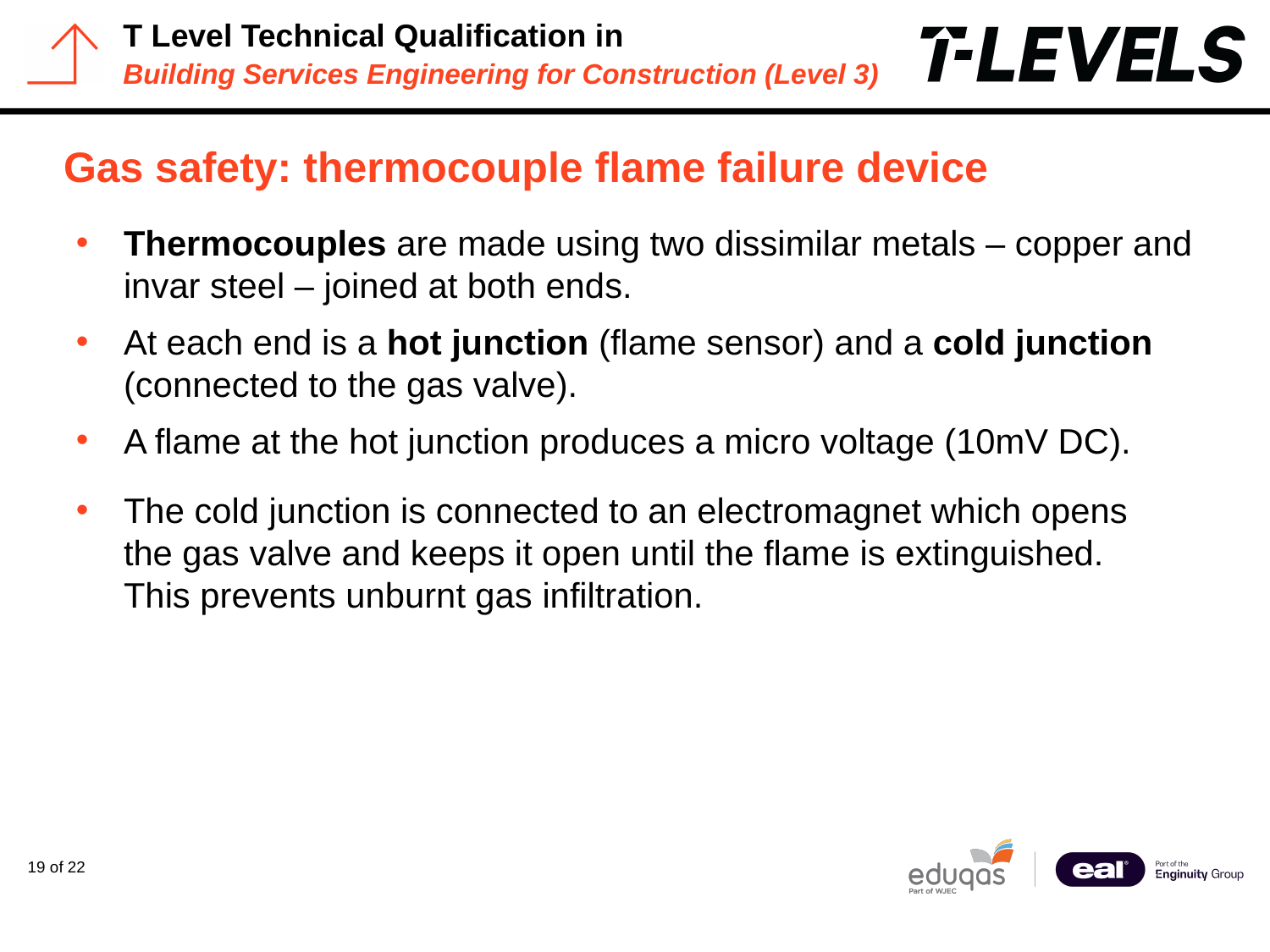

# Gas safety: thermocouple flame failure device
Thermocouples are made using two dissimilar metals – copper and invar steel – joined at both ends.
At each end is a hot junction (flame sensor) and a cold junction (connected to the gas valve).
A flame at the hot junction produces a micro voltage (10mV DC).
The cold junction is connected to an electromagnet which opens the gas valve and keeps it open until the flame is extinguished. This prevents unburnt gas infiltration.